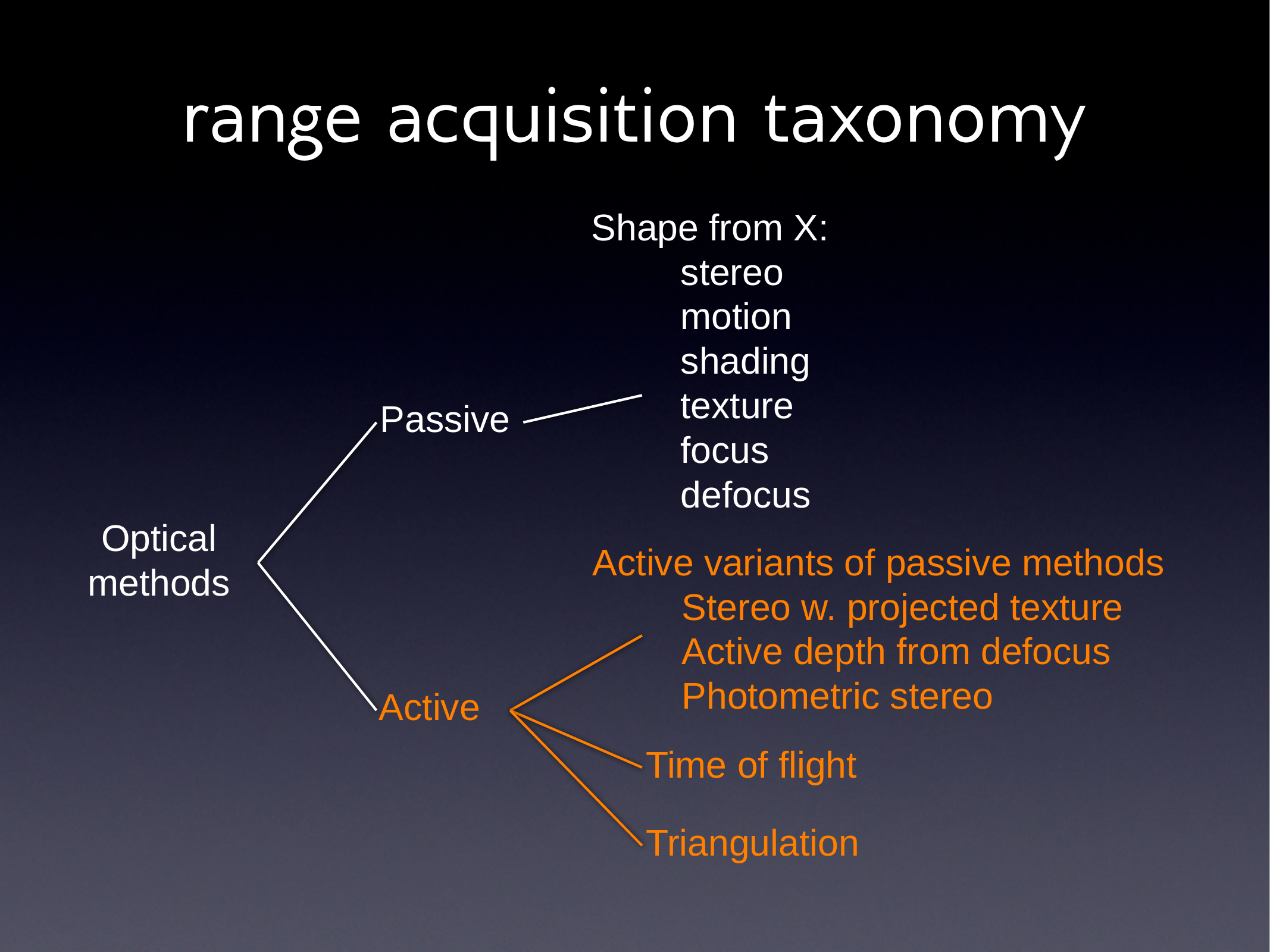

# range acquisition taxonomy
Shape from X:
	stereo
	motion
	shading
	texture
	focus
	defocus
Passive

Optical
methods
Active variants of passive methods
	Stereo w. projected texture
	Active depth from defocus
	Photometric stereo

Active

Time of flight
Triangulation